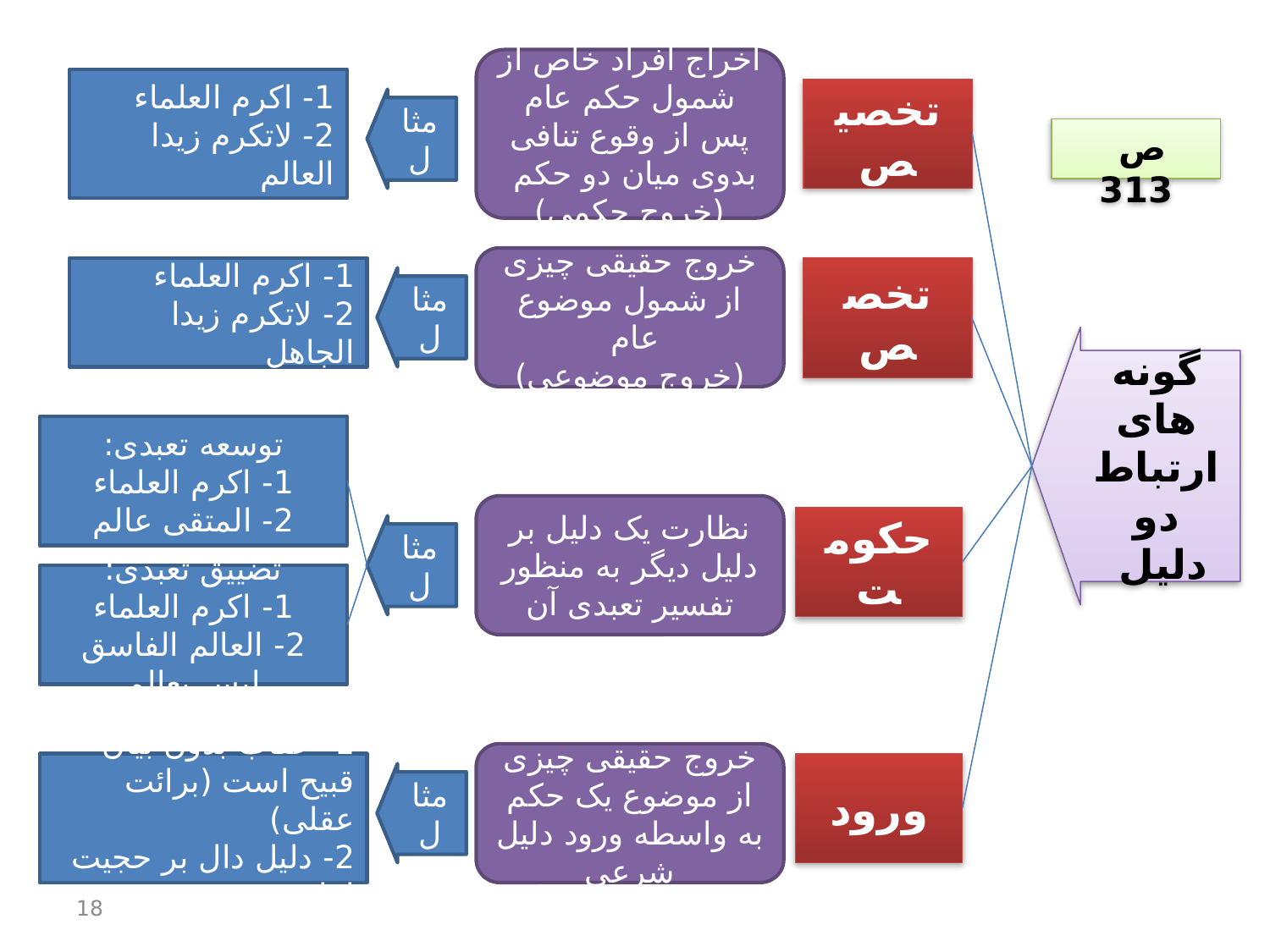

اخراج افراد خاص از شمول حکم عام پس از وقوع تنافی بدوی میان دو حکم
(خروج حکمی)
1- اکرم العلماء
2- لاتکرم زیدا العالم
تخصیص
مثال
ص  313
خروج حقیقی چیزی از شمول موضوع عام
(خروج موضوعی)
1- اکرم العلماء
2- لاتکرم زیدا الجاهل
تخصص
مثال
گونه های ارتباط دو دلیل
توسعه تعبدی:
1- اکرم العلماء
2- المتقی عالم
نظارت یک دلیل بر دلیل دیگر به منظور تفسیر تعبدی آن
حکومت
مثال
تضییق تعبدی:
1- اکرم العلماء
2- العالم الفاسق لیس بعالم
خروج حقیقی چیزی از موضوع یک حکم به واسطه ورود دلیل شرعی
1- عقاب بدون بیان قبیح است (برائت عقلی)
2- دلیل دال بر حجیت اماره
ورود
مثال
18